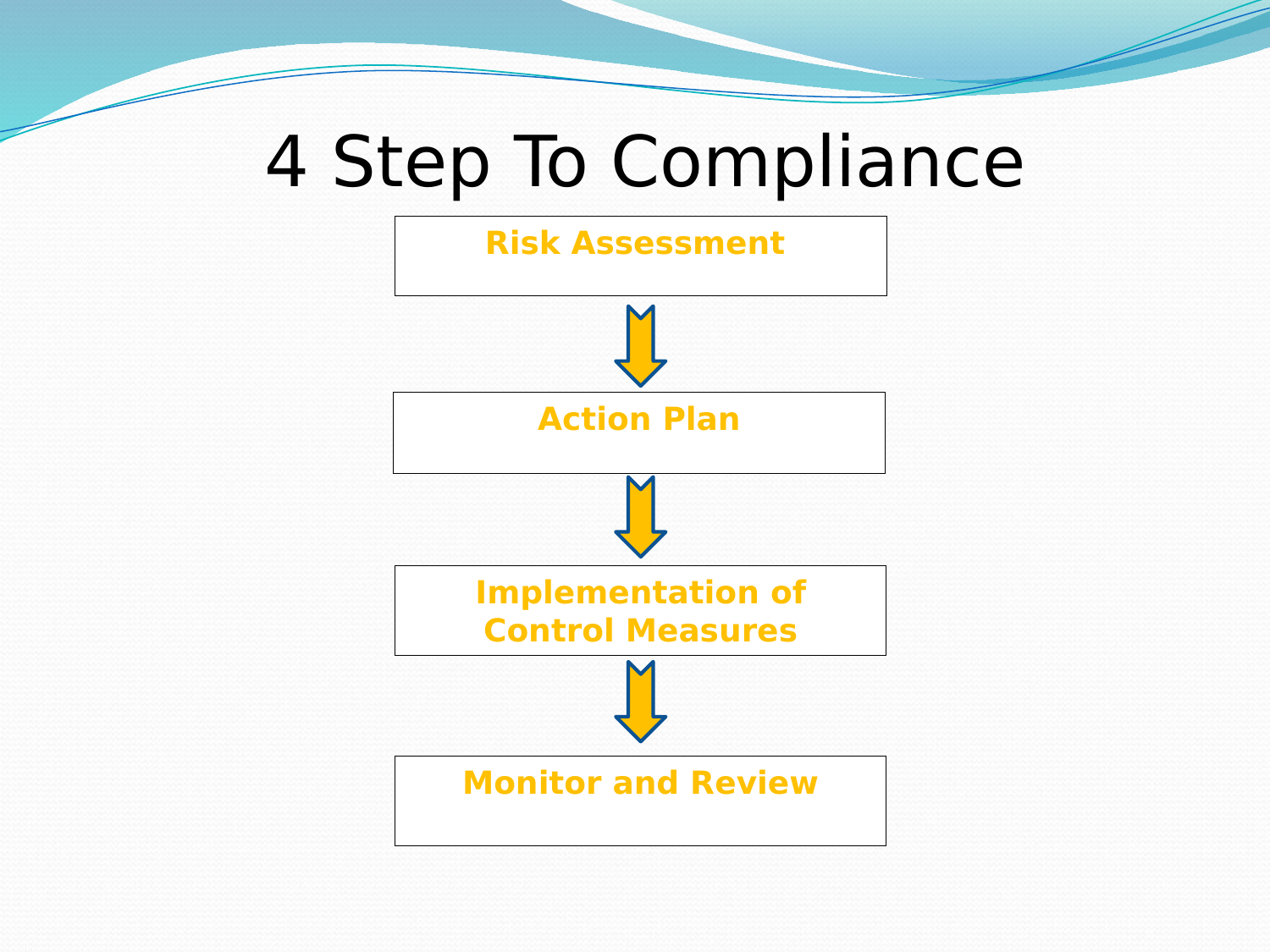

# 4 Step To Compliance
Risk Assessment

Action Plan

Implementation of Control Measures

Monitor and Review